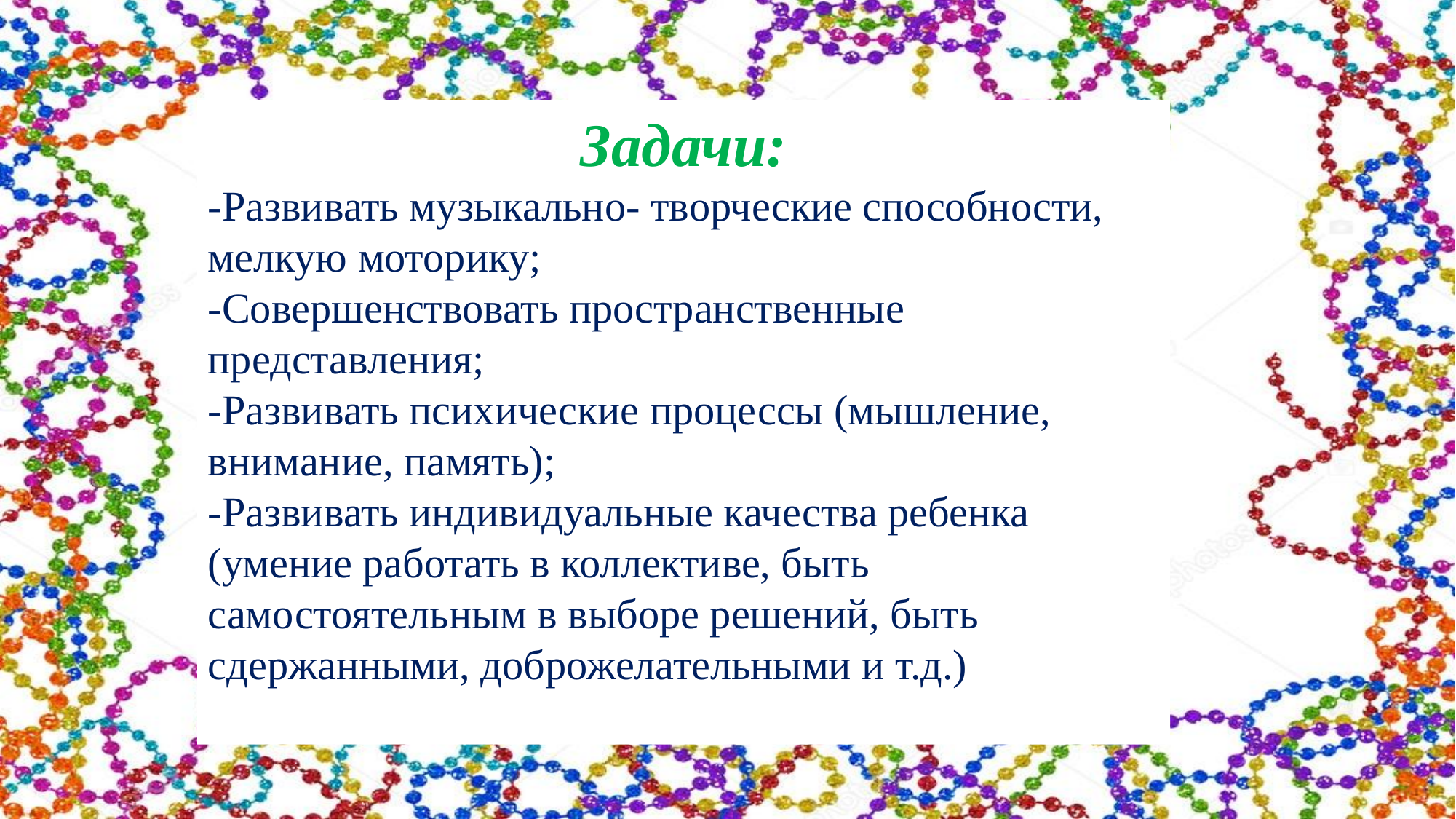

Задачи:
-Развивать музыкально- творческие способности,
мелкую моторику;
-Совершенствовать пространственные представления;
-Развивать психические процессы (мышление, внимание, память);
-Развивать индивидуальные качества ребенка (умение работать в коллективе, быть самостоятельным в выборе решений, быть сдержанными, доброжелательными и т.д.)